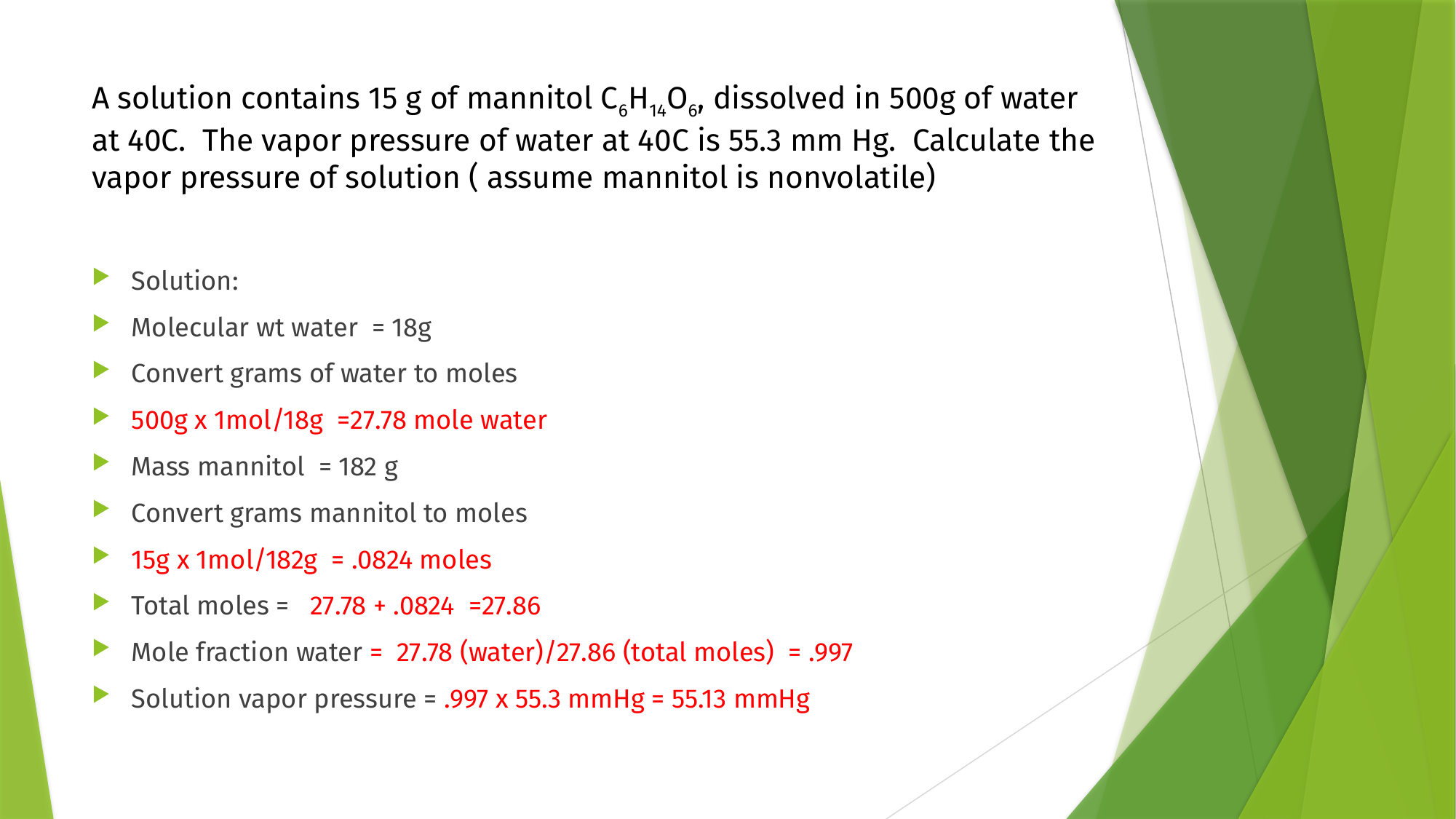

# A solution contains 15 g of mannitol C6H14O6, dissolved in 500g of water at 40C.  The vapor pressure of water at 40C is 55.3 mm Hg.  Calculate the vapor pressure of solution ( assume mannitol is nonvolatile)
Solution:
Molecular wt water  = 18g
Convert grams of water to moles
500g x 1mol/18g  =27.78 mole water
Mass mannitol  = 182 g
Convert grams mannitol to moles
15g x 1mol/182g  = .0824 moles
Total moles =   27.78 + .0824  =27.86
Mole fraction water =  27.78 (water)/27.86 (total moles)  = .997
Solution vapor pressure = .997 x 55.3 mmHg = 55.13 mmHg